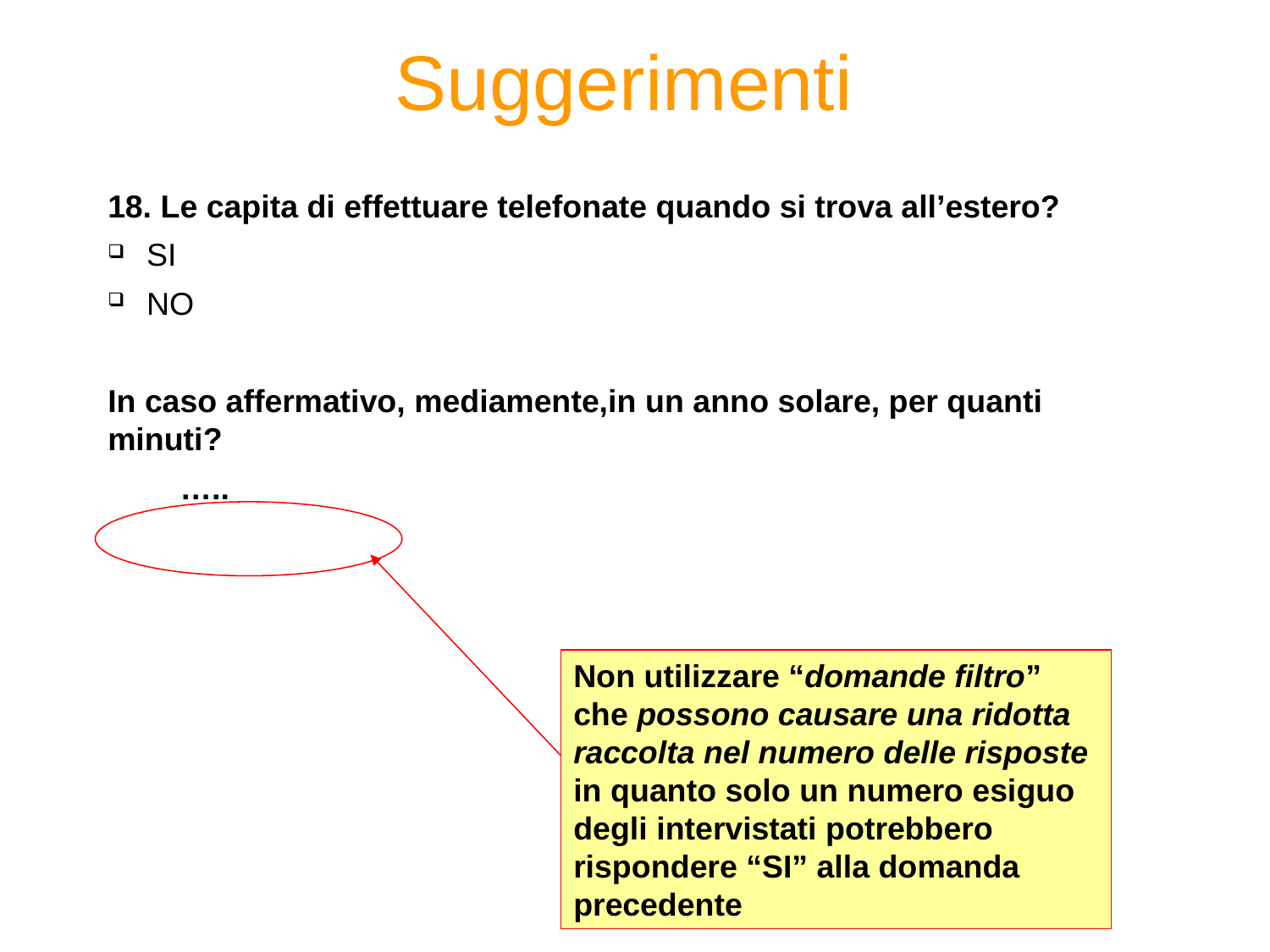

# Suggerimenti
18. Le capita di effettuare telefonate quando si trova all’estero?
 SI
 NO

In caso affermativo, mediamente,in un anno solare, per quanti minuti?
 …..

Non utilizzare “domande filtro” che possono causare una ridotta raccolta nel numero delle risposte in quanto solo un numero esiguo degli intervistati potrebbero rispondere “SI” alla domanda precedente